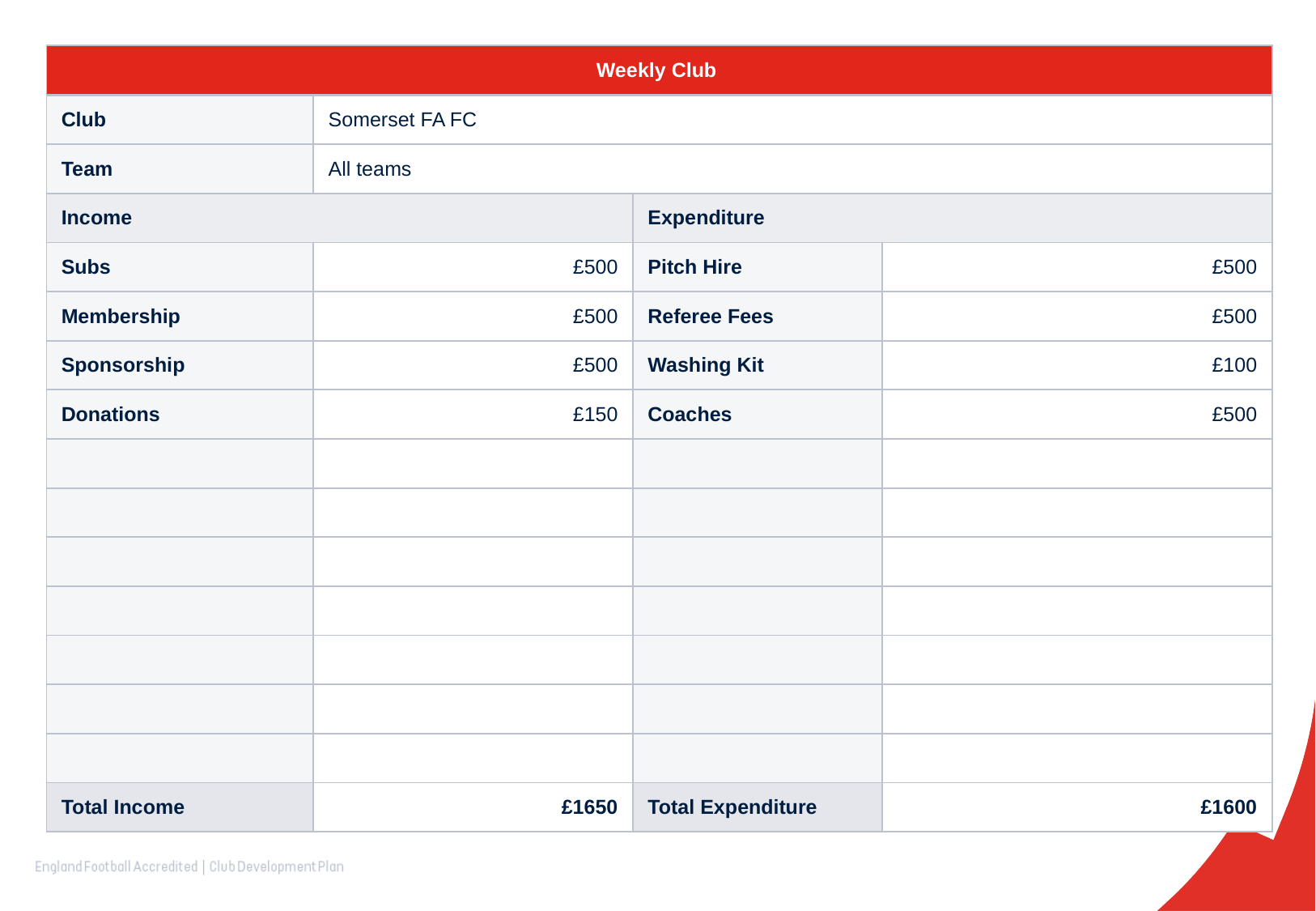

| Weekly Club | Cost (£) |  |  |
| --- | --- | --- | --- |
| Club | Somerset FA FC |  |  |
| Team | All teams |  |  |
| Income |  | Expenditure |  |
| Subs | £500 | Pitch Hire | £500 |
| Membership | £500 | Referee Fees | £500 |
| Sponsorship | £500 | Washing Kit | £100 |
| Donations | £150 | Coaches | £500 |
|  |  |  |  |
|  |  |  |  |
|  |  |  |  |
|  |  |  |  |
|  |  |  |  |
|  |  |  |  |
|  |  |  |  |
| Total Income | £1650 | Total Expenditure | £1600 |